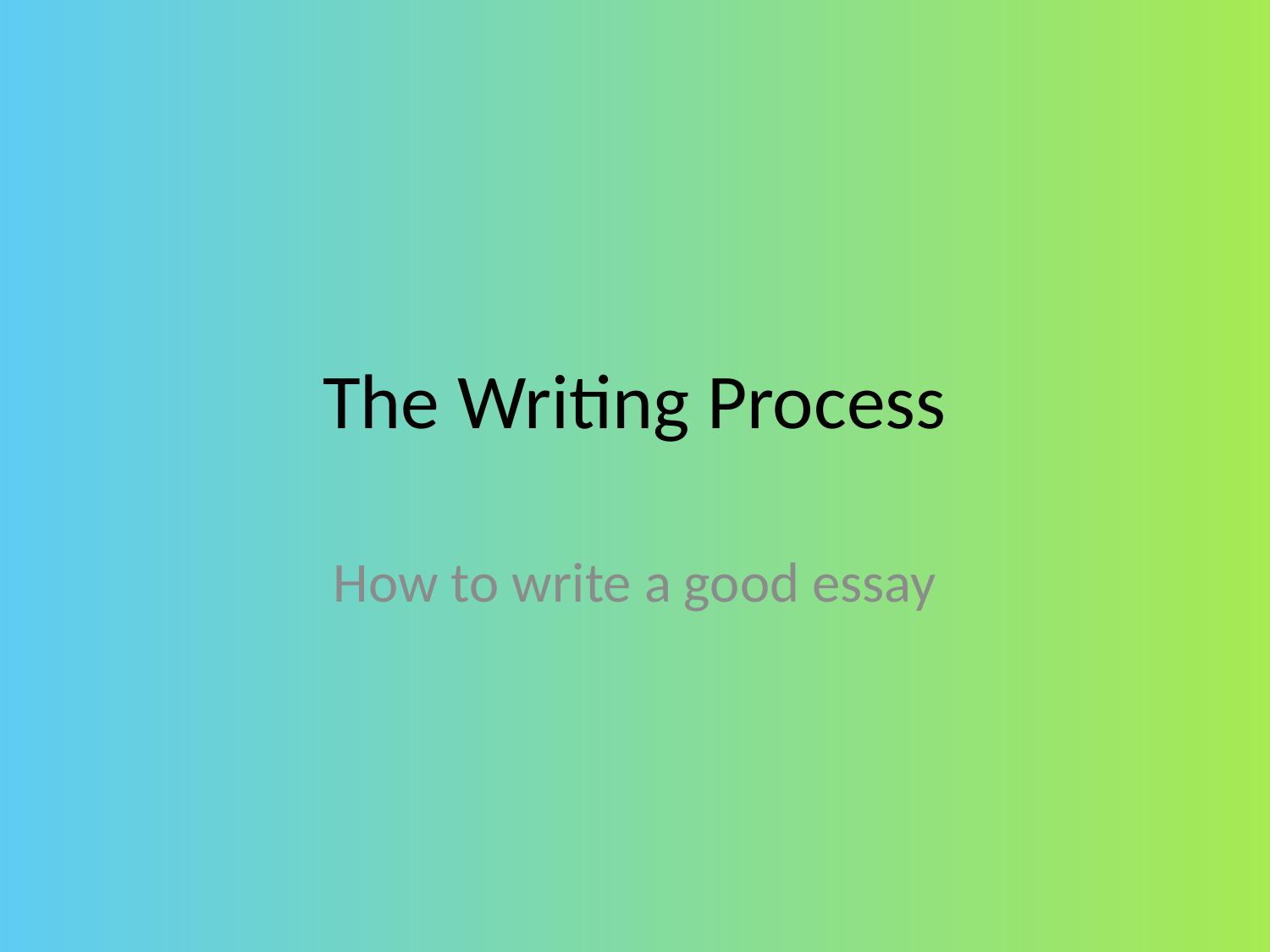

# The Writing Process
How to write a good essay